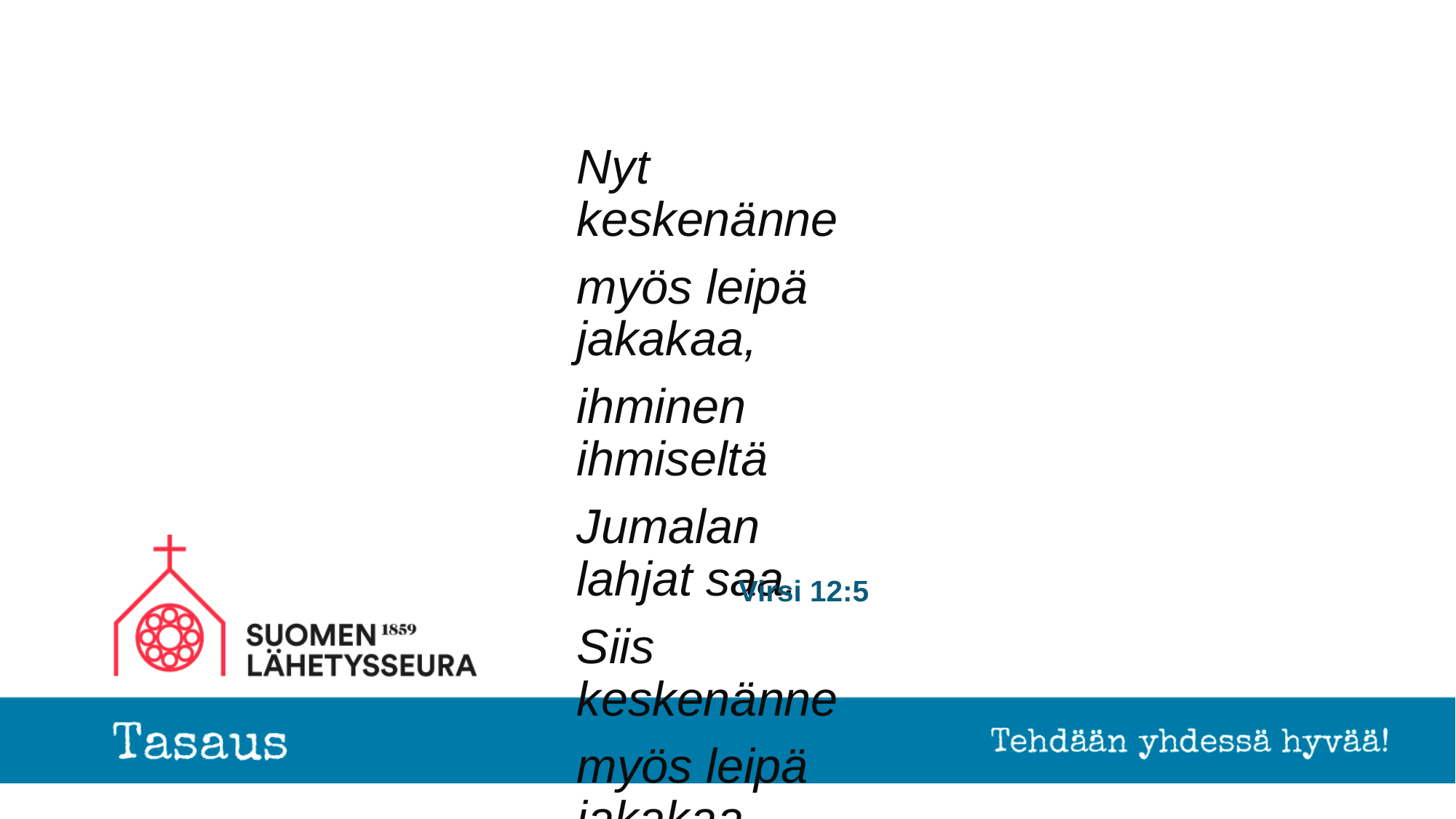

Nyt keskenänne
myös leipä jakakaa,
ihminen ihmiseltä
Jumalan lahjat saa.
Siis keskenänne
myös leipä jakakaa.
# Virsi 12:5